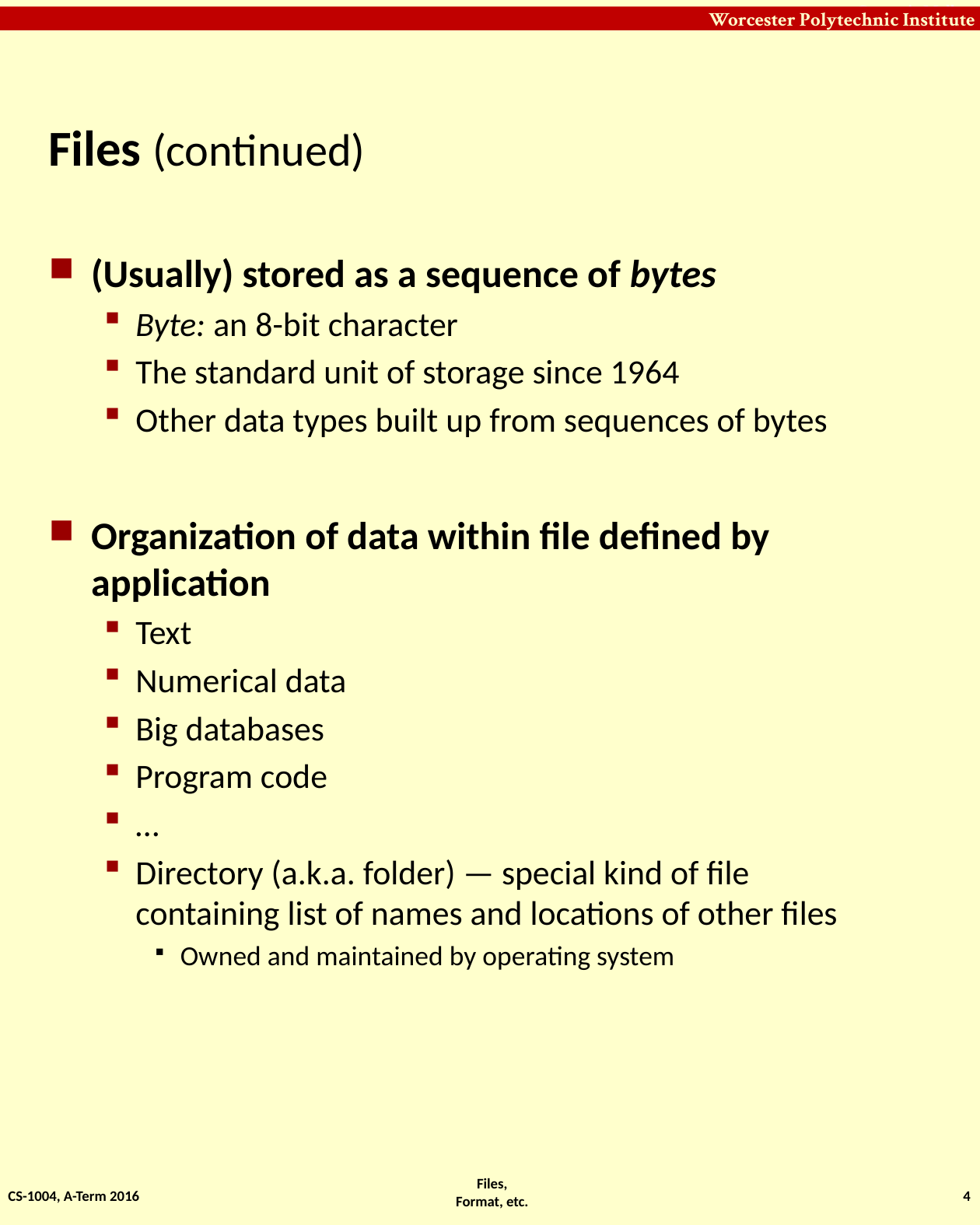

# Files (continued)
(Usually) stored as a sequence of bytes
Byte: an 8-bit character
The standard unit of storage since 1964
Other data types built up from sequences of bytes

Organization of data within file defined by application
Text
Numerical data
Big databases
Program code
…
Directory (a.k.a. folder) — special kind of file containing list of names and locations of other files
Owned and maintained by operating system
CS-1004, A-Term 2016
4
Files, Format, etc.